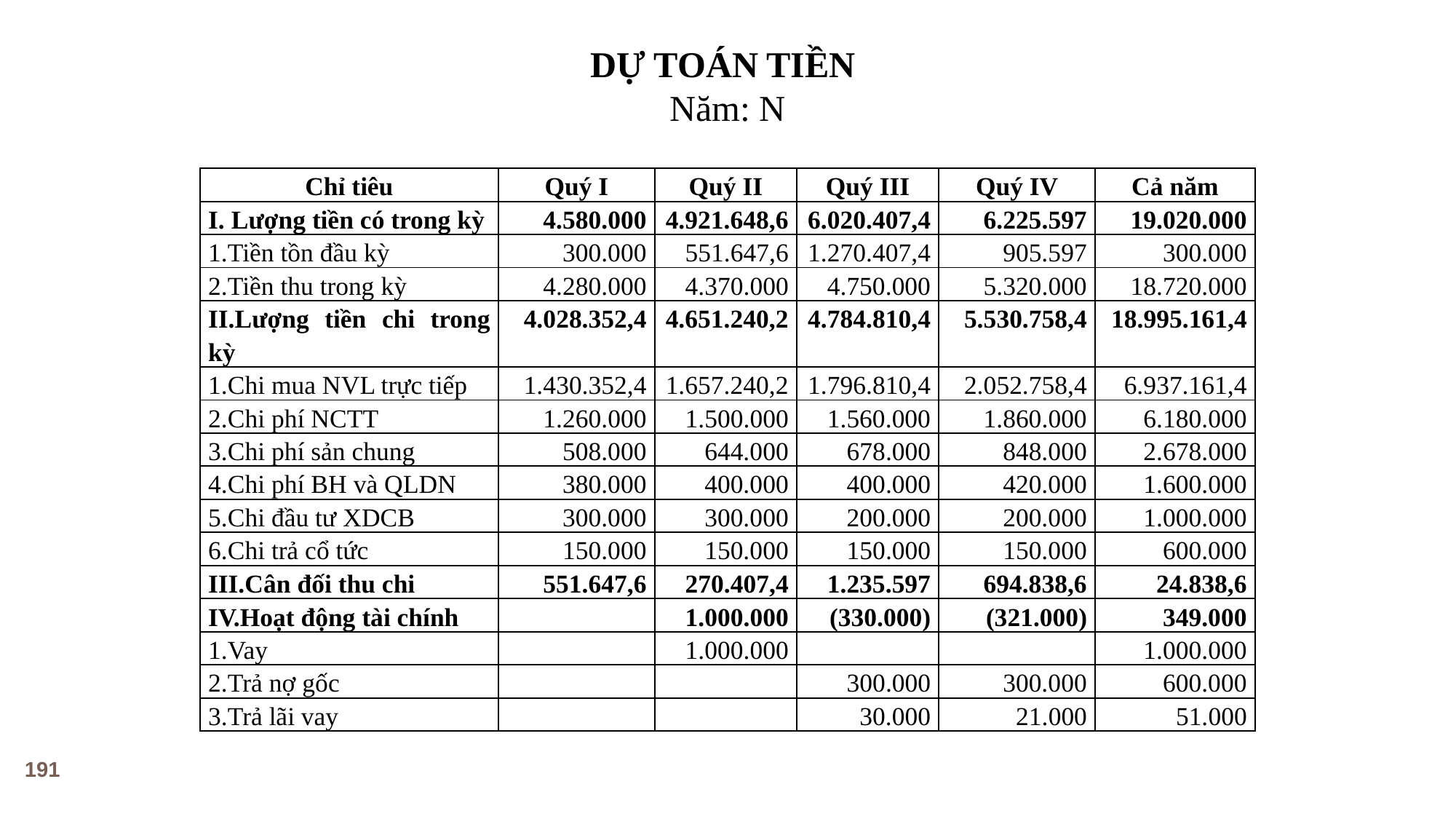

DỰ TOÁN TIỀN
Năm: N
| Chỉ tiêu | Quý I | Quý II | Quý III | Quý IV | Cả năm |
| --- | --- | --- | --- | --- | --- |
| I. Lượng tiền có trong kỳ | 4.580.000 | 4.921.648,6 | 6.020.407,4 | 6.225.597 | 19.020.000 |
| 1.Tiền tồn đầu kỳ | 300.000 | 551.647,6 | 1.270.407,4 | 905.597 | 300.000 |
| 2.Tiền thu trong kỳ | 4.280.000 | 4.370.000 | 4.750.000 | 5.320.000 | 18.720.000 |
| II.Lượng tiền chi trong kỳ | 4.028.352,4 | 4.651.240,2 | 4.784.810,4 | 5.530.758,4 | 18.995.161,4 |
| 1.Chi mua NVL trực tiếp | 1.430.352,4 | 1.657.240,2 | 1.796.810,4 | 2.052.758,4 | 6.937.161,4 |
| 2.Chi phí NCTT | 1.260.000 | 1.500.000 | 1.560.000 | 1.860.000 | 6.180.000 |
| 3.Chi phí sản chung | 508.000 | 644.000 | 678.000 | 848.000 | 2.678.000 |
| 4.Chi phí BH và QLDN | 380.000 | 400.000 | 400.000 | 420.000 | 1.600.000 |
| 5.Chi đầu tư XDCB | 300.000 | 300.000 | 200.000 | 200.000 | 1.000.000 |
| 6.Chi trả cổ tức | 150.000 | 150.000 | 150.000 | 150.000 | 600.000 |
| III.Cân đối thu chi | 551.647,6 | 270.407,4 | 1.235.597 | 694.838,6 | 24.838,6 |
| IV.Hoạt động tài chính |  | 1.000.000 | (330.000) | (321.000) | 349.000 |
| 1.Vay |  | 1.000.000 |  |  | 1.000.000 |
| 2.Trả nợ gốc |  |  | 300.000 | 300.000 | 600.000 |
| 3.Trả lãi vay |  |  | 30.000 | 21.000 | 51.000 |
191